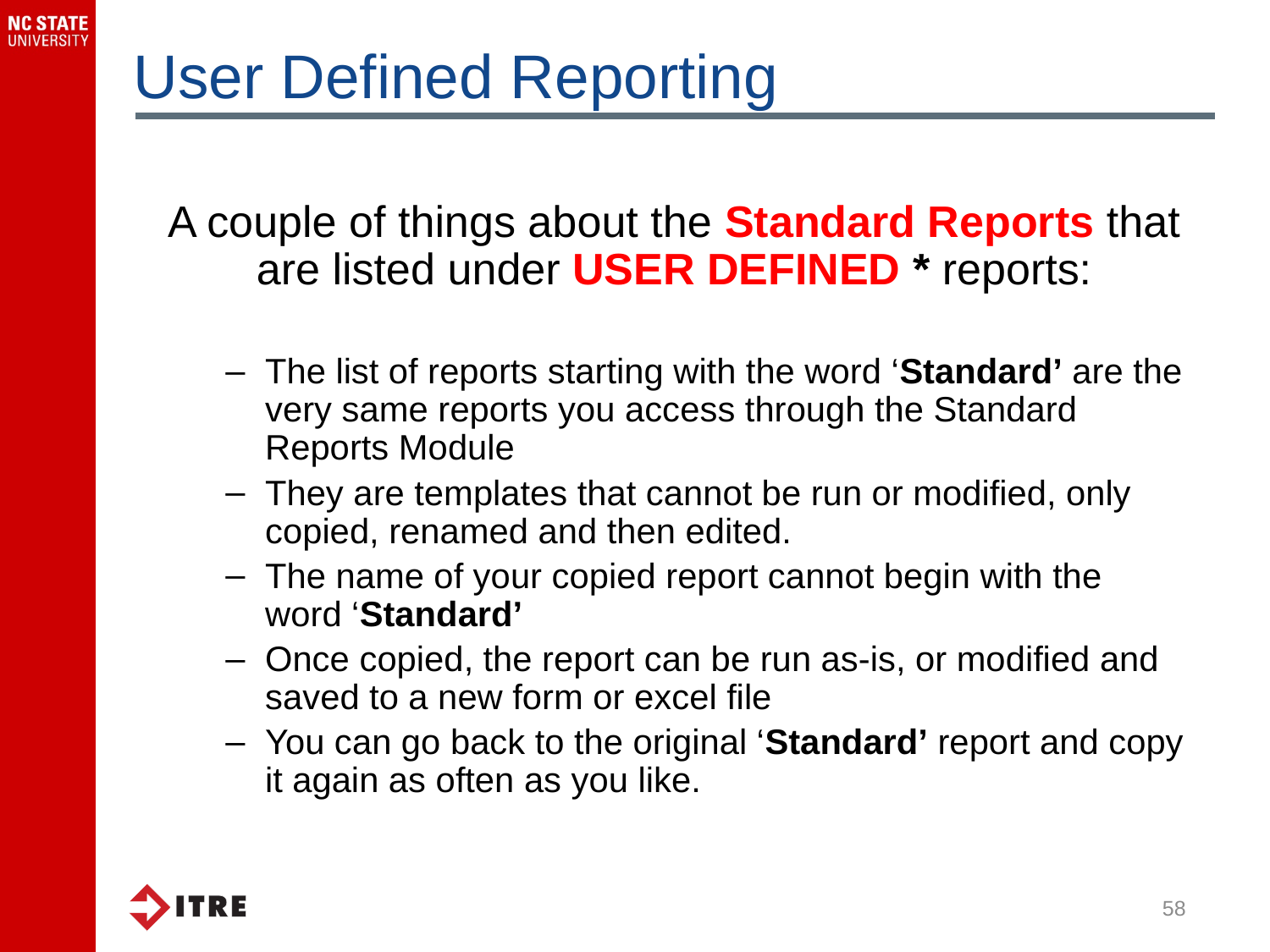

User Defined Reporting
A couple of things about the Standard Reports that are listed under USER DEFINED * reports:
The list of reports starting with the word ‘Standard’ are the very same reports you access through the Standard Reports Module
They are templates that cannot be run or modified, only copied, renamed and then edited.
The name of your copied report cannot begin with the word ‘Standard’
Once copied, the report can be run as-is, or modified and saved to a new form or excel file
You can go back to the original ‘Standard’ report and copy it again as often as you like.

58